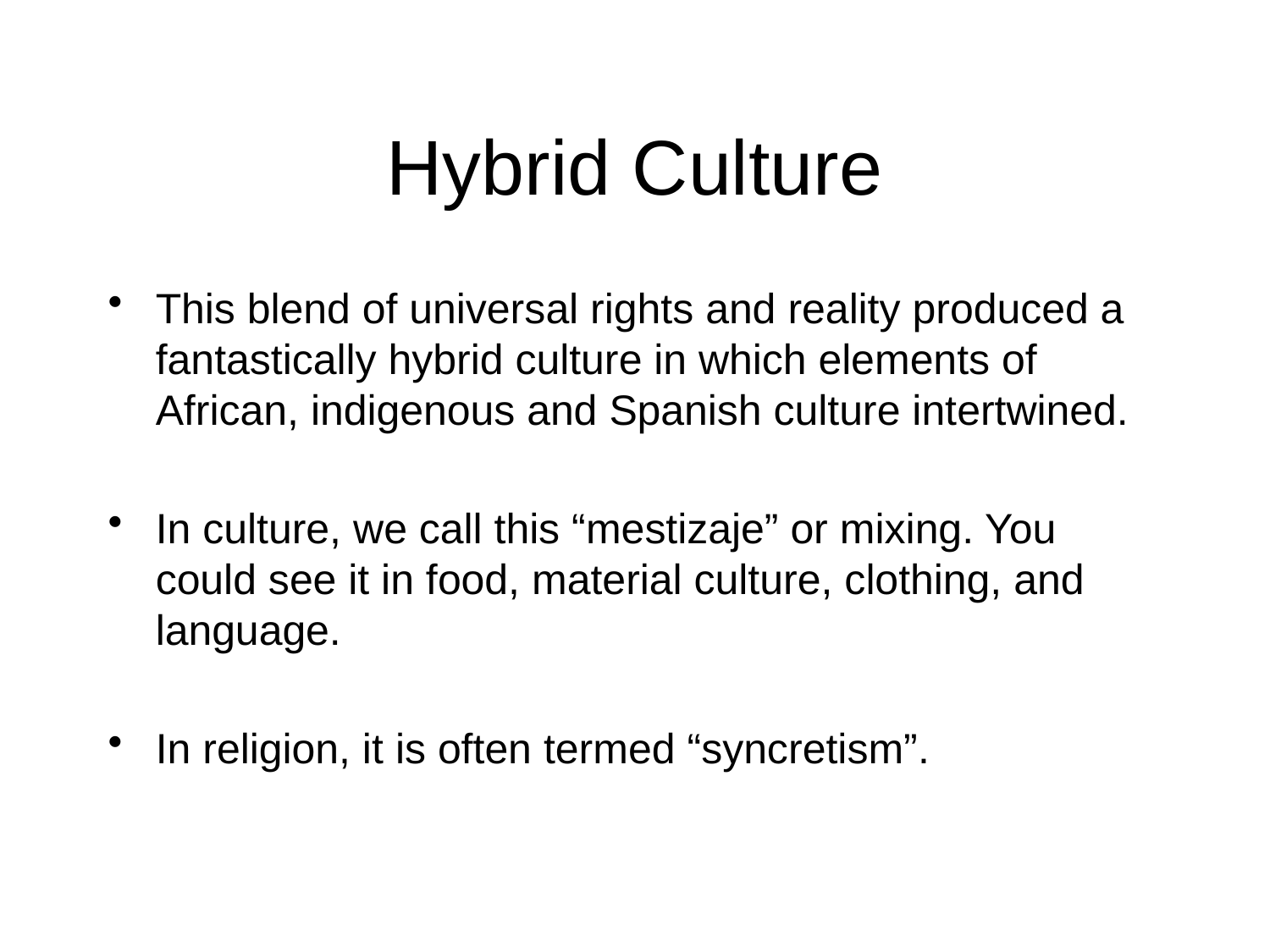

# Hybrid Culture
This blend of universal rights and reality produced a fantastically hybrid culture in which elements of African, indigenous and Spanish culture intertwined.

In culture, we call this “mestizaje” or mixing. You could see it in food, material culture, clothing, and language.

In religion, it is often termed “syncretism”.